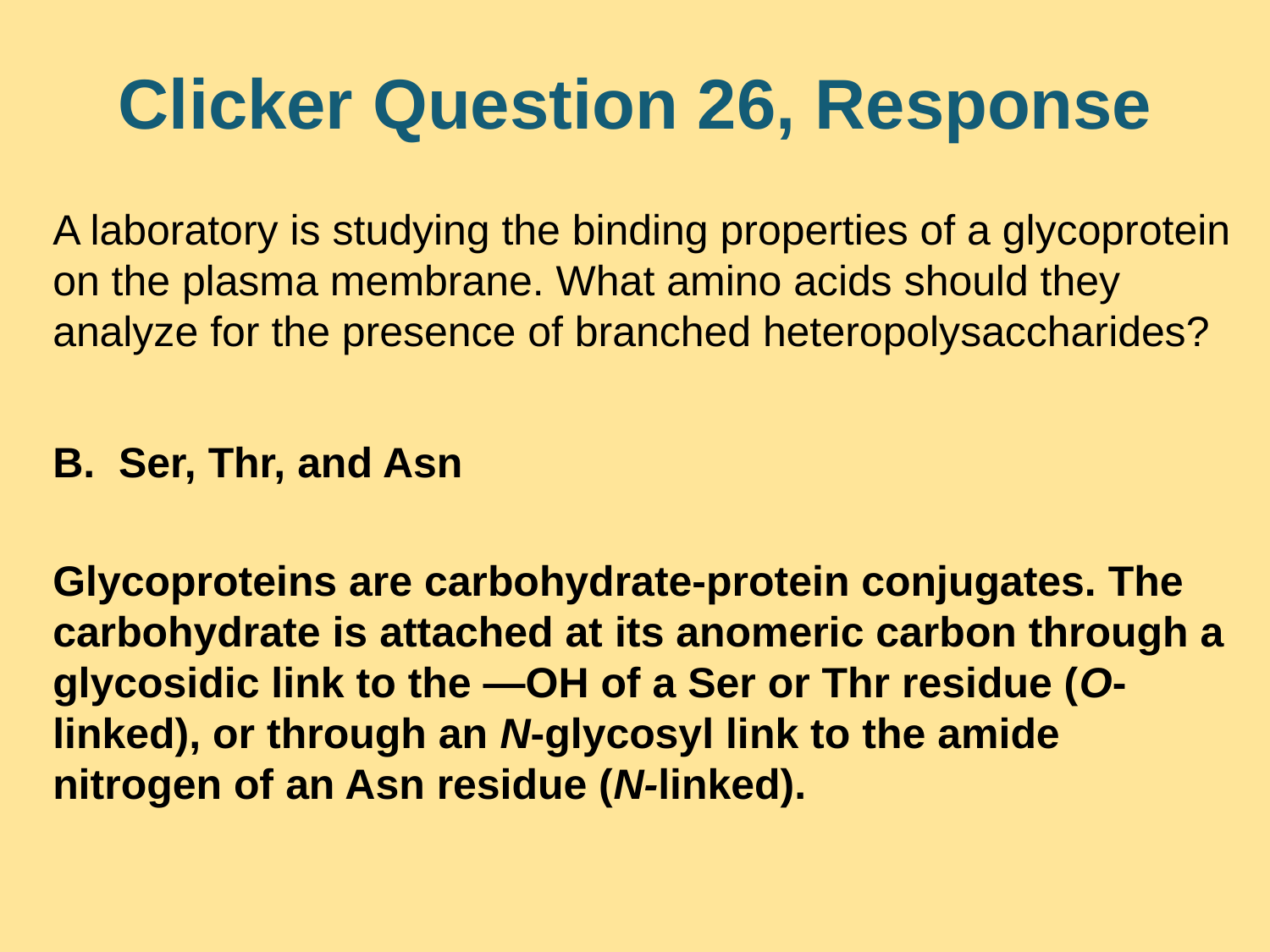

# Clicker Question 26, Response
A laboratory is studying the binding properties of a glycoprotein on the plasma membrane. What amino acids should they analyze for the presence of branched heteropolysaccharides?

B.  Ser, Thr, and Asn

Glycoproteins are carbohydrate-protein conjugates. The carbohydrate is attached at its anomeric carbon through a glycosidic link to the —OH of a Ser or Thr residue (O-linked), or through an N-glycosyl link to the amide nitrogen of an Asn residue (N-linked).